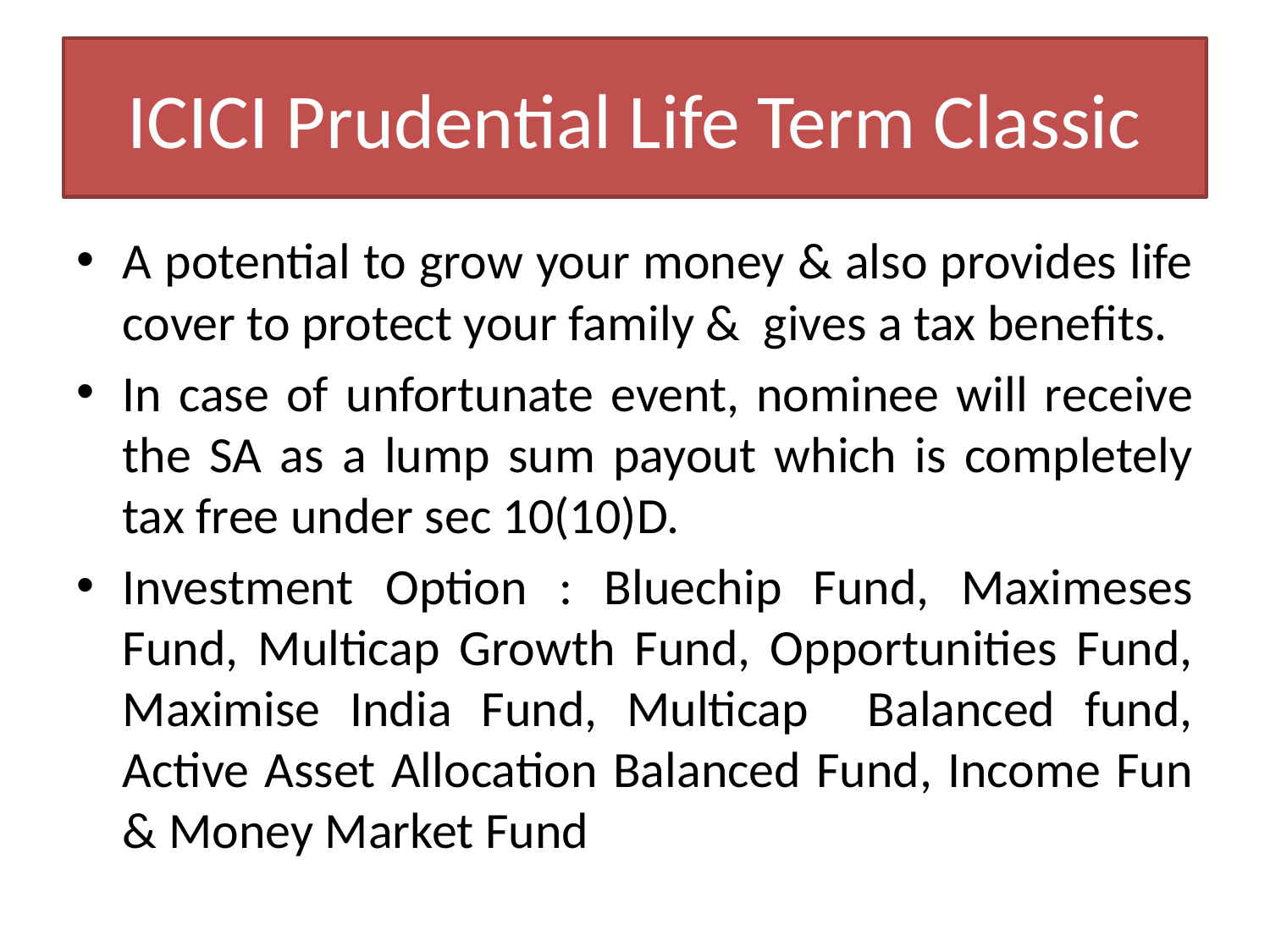

# ICICI Prudential Life Term Classic
A potential to grow your money & also provides life cover to protect your family &  gives a tax benefits.
In case of unfortunate event, nominee will receive the SA as a lump sum payout which is completely tax free under sec 10(10)D.
Investment Option : Bluechip Fund, Maximeses Fund, Multicap Growth Fund, Opportunities Fund, Maximise India Fund, Multicap  Balanced fund, Active Asset Allocation Balanced Fund, Income Fun & Money Market Fund